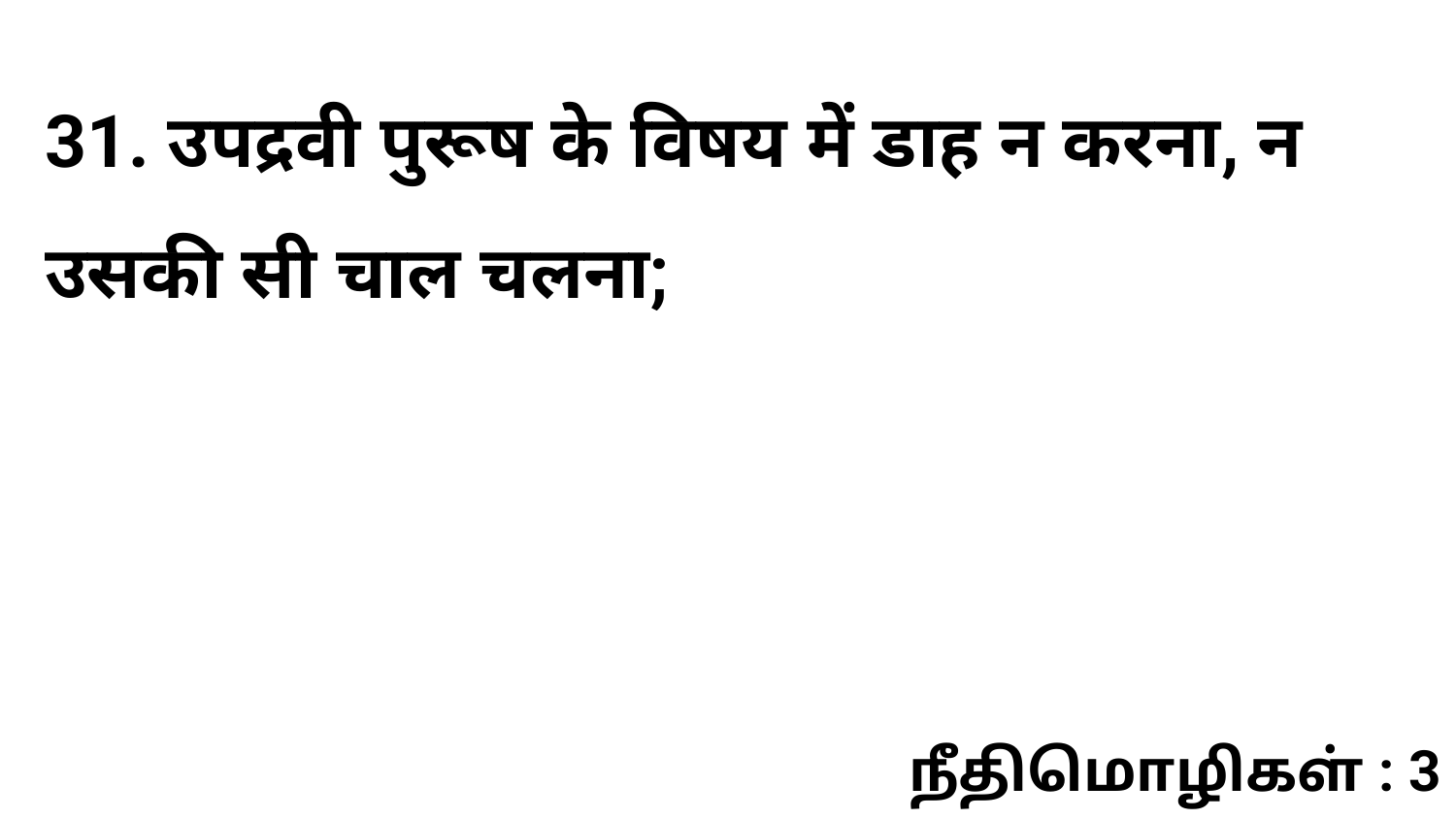

31. उपद्रवी पुरूष के विषय में डाह न करना, न उसकी सी चाल चलना;
நீதிமொழிகள் : 3